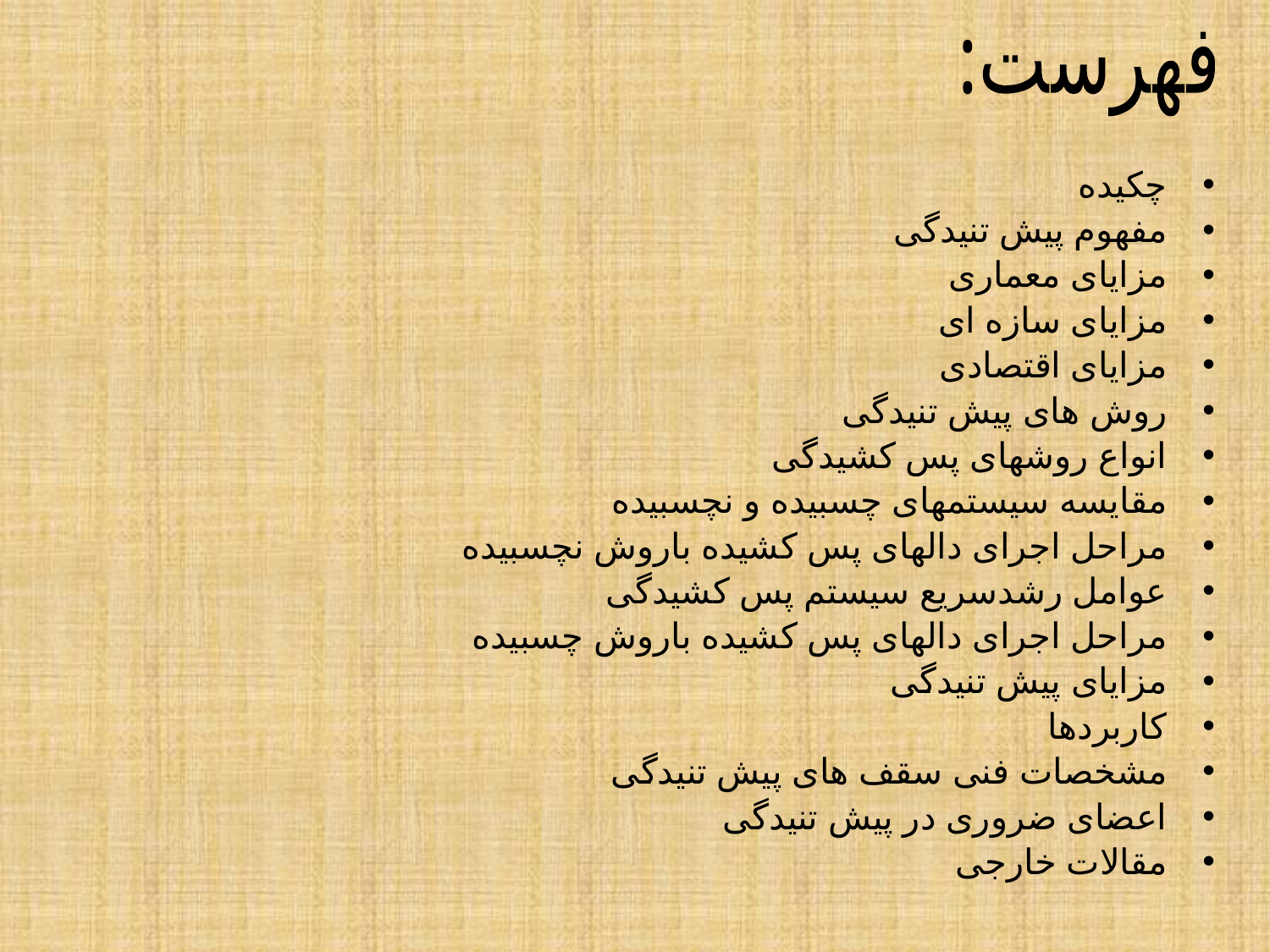

چکیده
مفهوم پیش تنیدگی
مزایای معماری
مزایای سازه ای
مزایای اقتصادی
روش های پیش تنیدگی
انواع روشهای پس کشیدگی
مقایسه سیستمهای چسبیده و نچسبیده
مراحل اجرای دالهای پس کشیده باروش نچسبیده
عوامل رشدسریع سیستم پس کشیدگی
مراحل اجرای دالهای پس کشیده باروش چسبیده
مزایای پیش تنیدگی
کاربردها
مشخصات فنی سقف های پیش تنیدگی
اعضای ضروری در پیش تنیدگی
مقالات خارجی
فهرست: